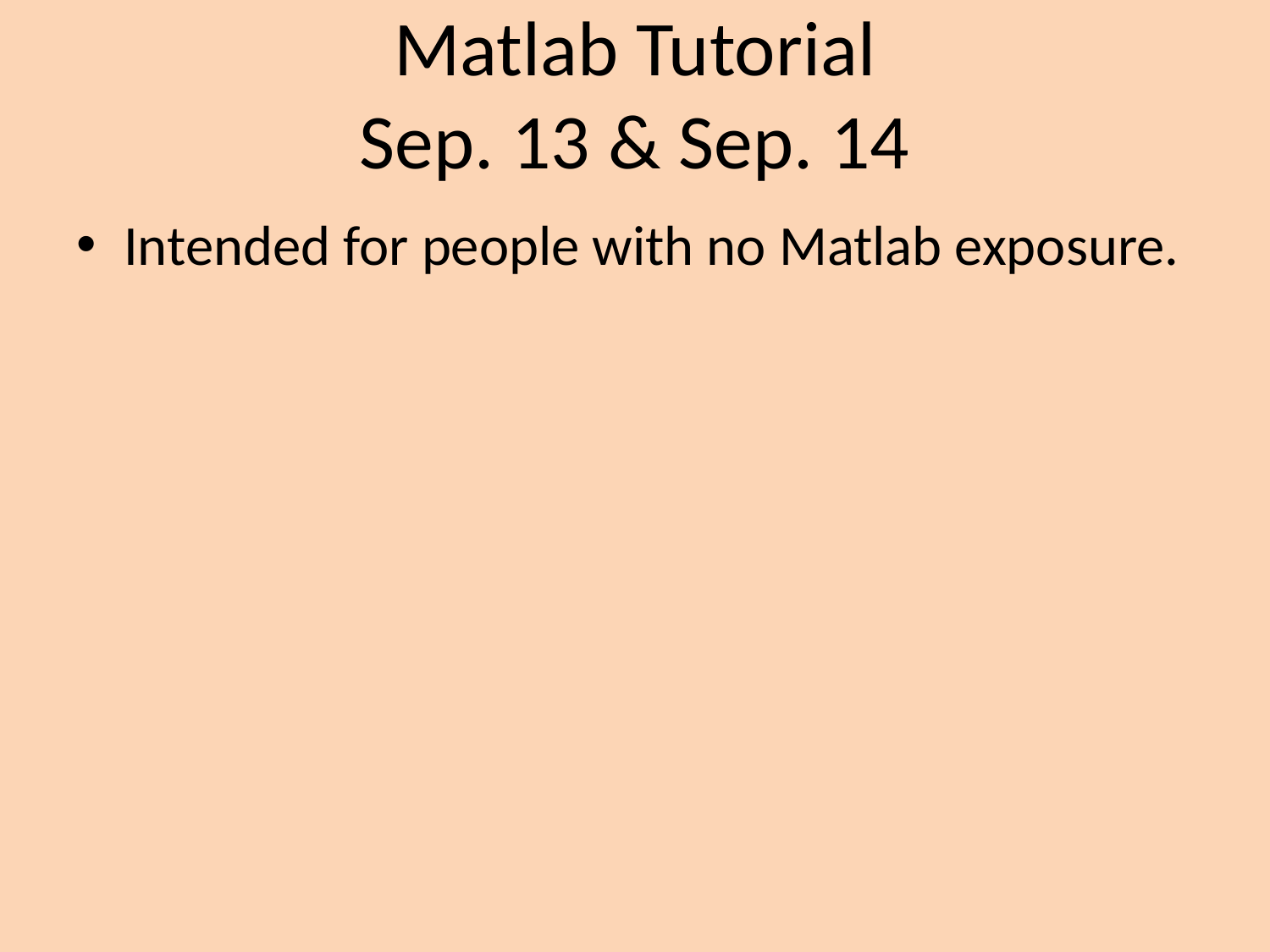

# Matlab Tutorial Sep. 13 & Sep. 14
Intended for people with no Matlab exposure.